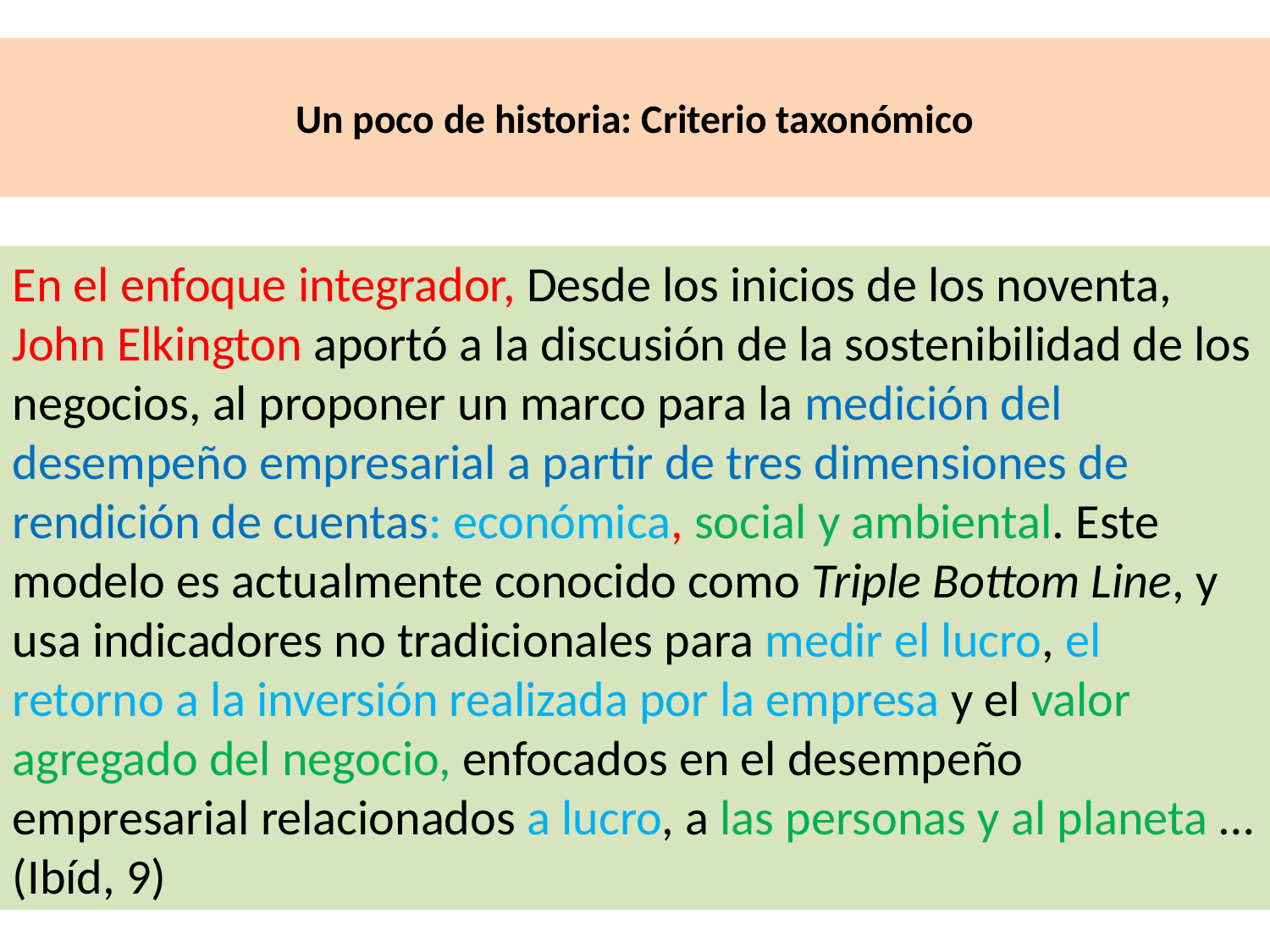

# Un poco de historia: Criterio taxonómico
En el enfoque integrador, Desde los inicios de los noventa, John Elkington aportó a la discusión de la sostenibilidad de los negocios, al proponer un marco para la medición del desempeño empresarial a partir de tres dimensiones de rendición de cuentas: económica, social y ambiental. Este modelo es actualmente conocido como Triple Bottom Line, y usa indicadores no tradicionales para medir el lucro, el retorno a la inversión realizada por la empresa y el valor agregado del negocio, enfocados en el desempeño empresarial relacionados a lucro, a las personas y al planeta …(Ibíd, 9)